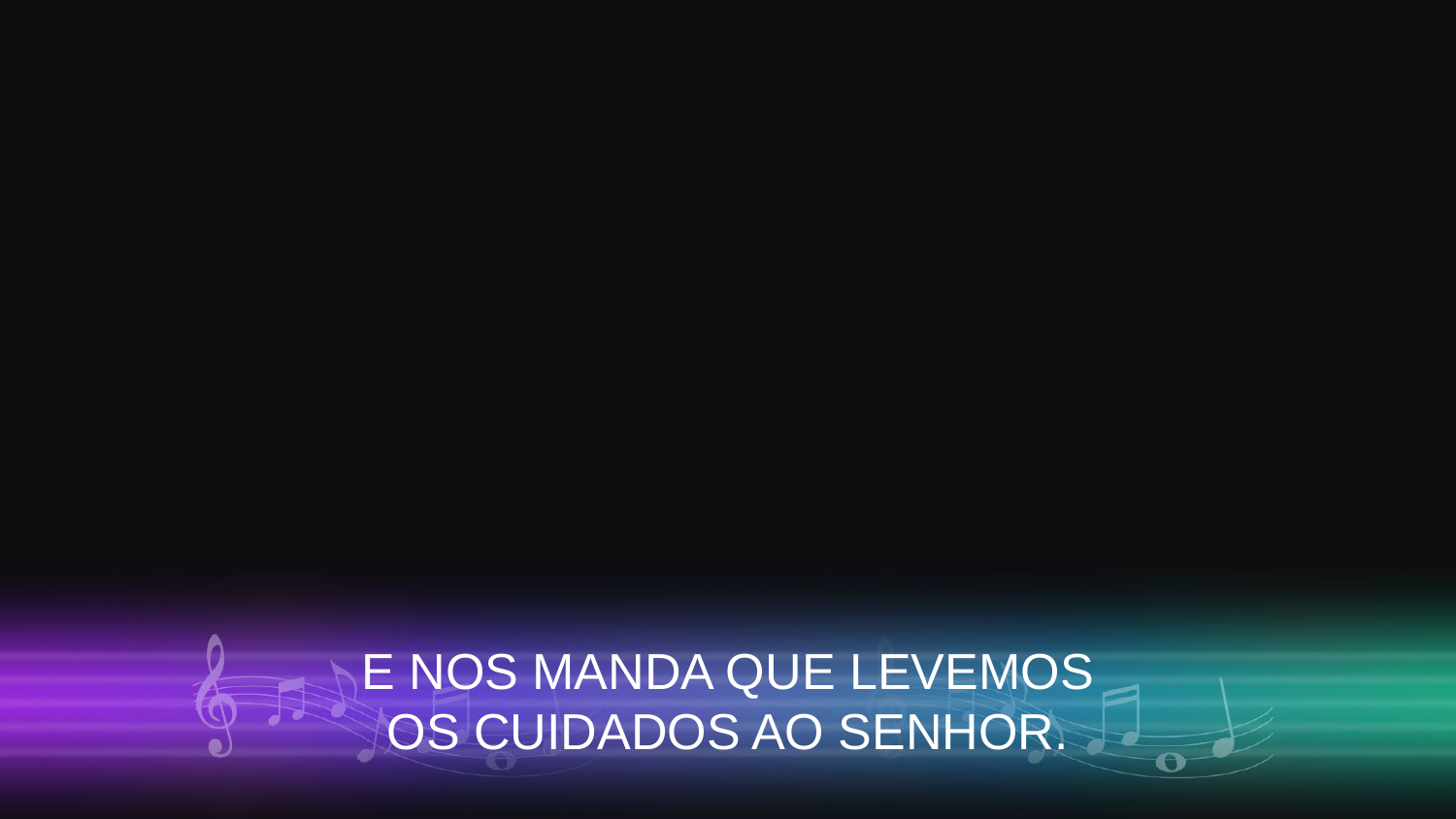

E NOS MANDA QUE LEVEMOS
OS CUIDADOS AO SENHOR.